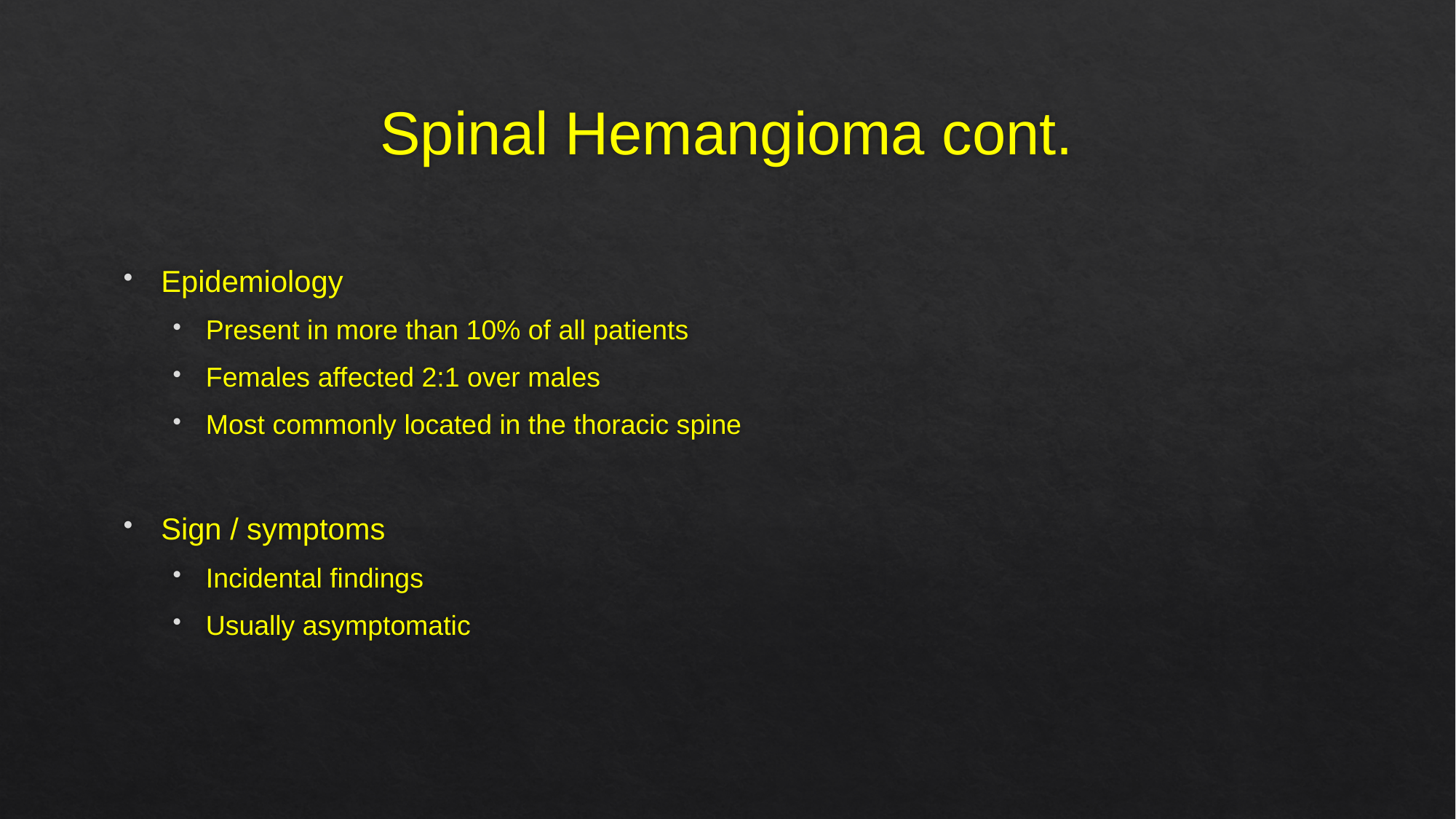

# Spinal Hemangioma cont.
Epidemiology
Present in more than 10% of all patients
Females affected 2:1 over males
Most commonly located in the thoracic spine

Sign / symptoms
Incidental findings
Usually asymptomatic